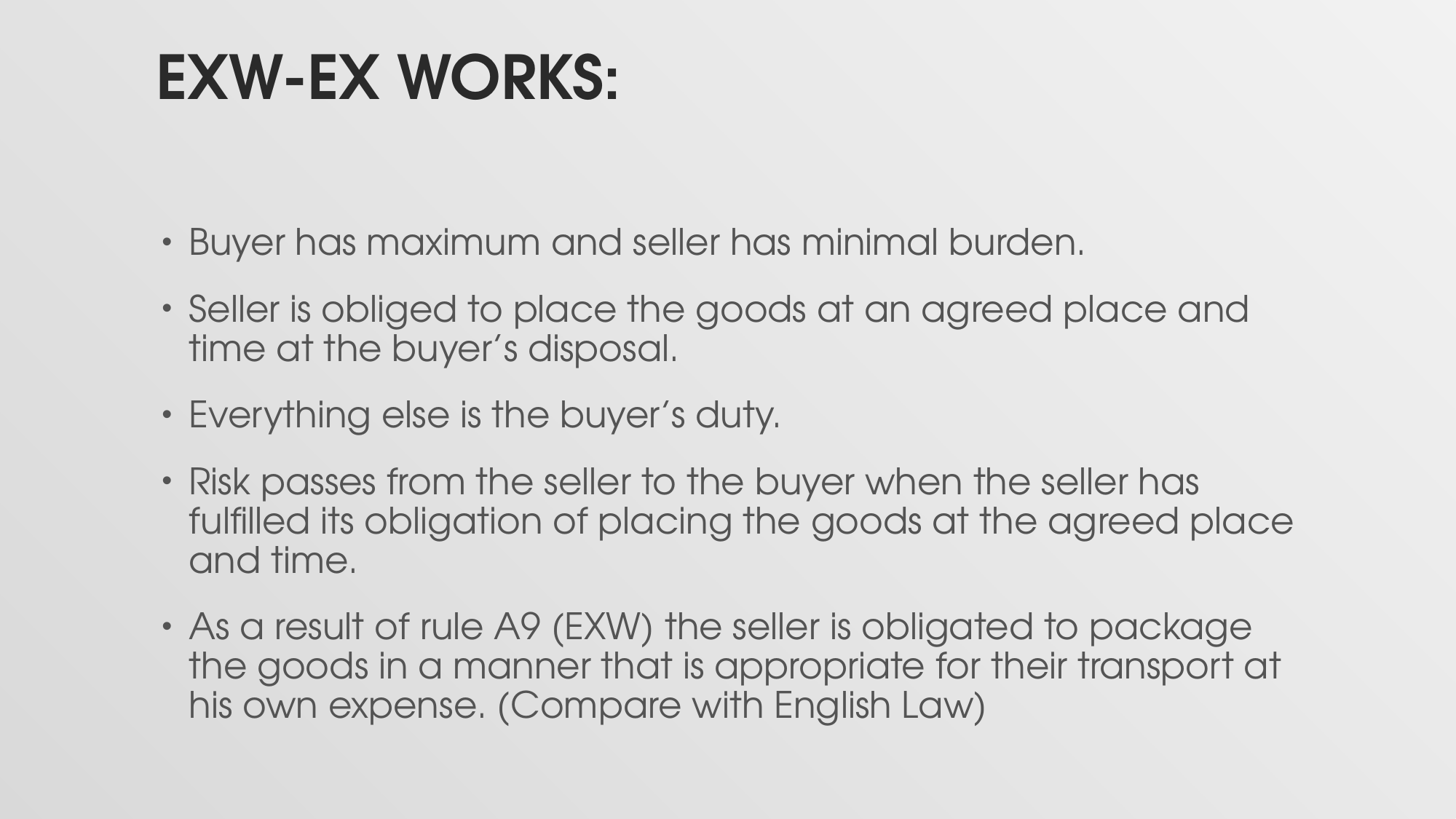

# EXW-Ex Works:
Buyer has maximum and seller has minimal burden.
Seller is obliged to place the goods at an agreed place and time at the buyer’s disposal.
Everything else is the buyer’s duty.
Risk passes from the seller to the buyer when the seller has fulfilled its obligation of placing the goods at the agreed place and time.
As a result of rule A9 (EXW) the seller is obligated to package the goods in a manner that is appropriate for their transport at his own expense. (Compare with English Law)